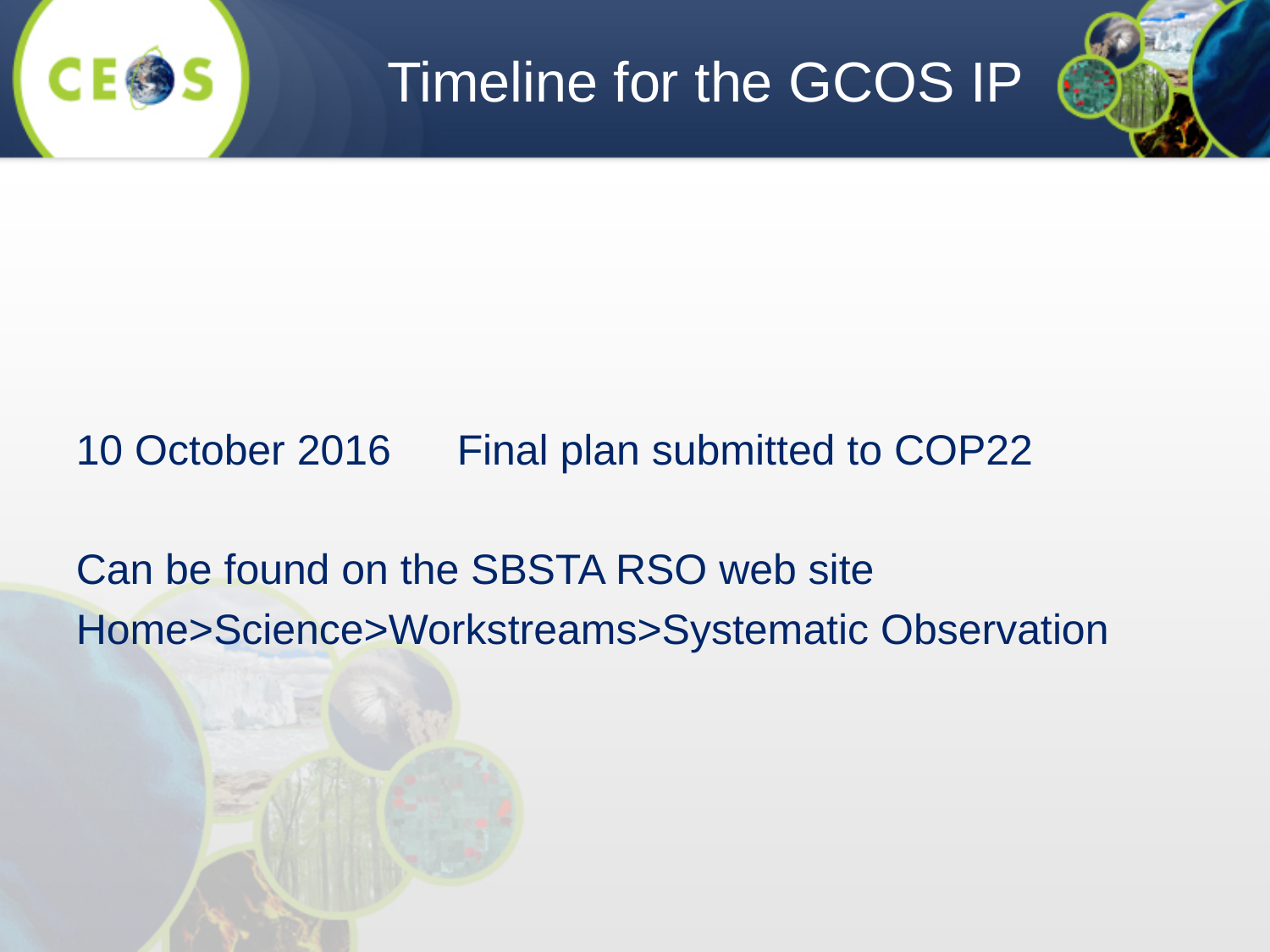

# Timeline for the GCOS IP
10 October 2016	Final plan submitted to COP22

Can be found on the SBSTA RSO web site
Home>Science>Workstreams>Systematic Observation